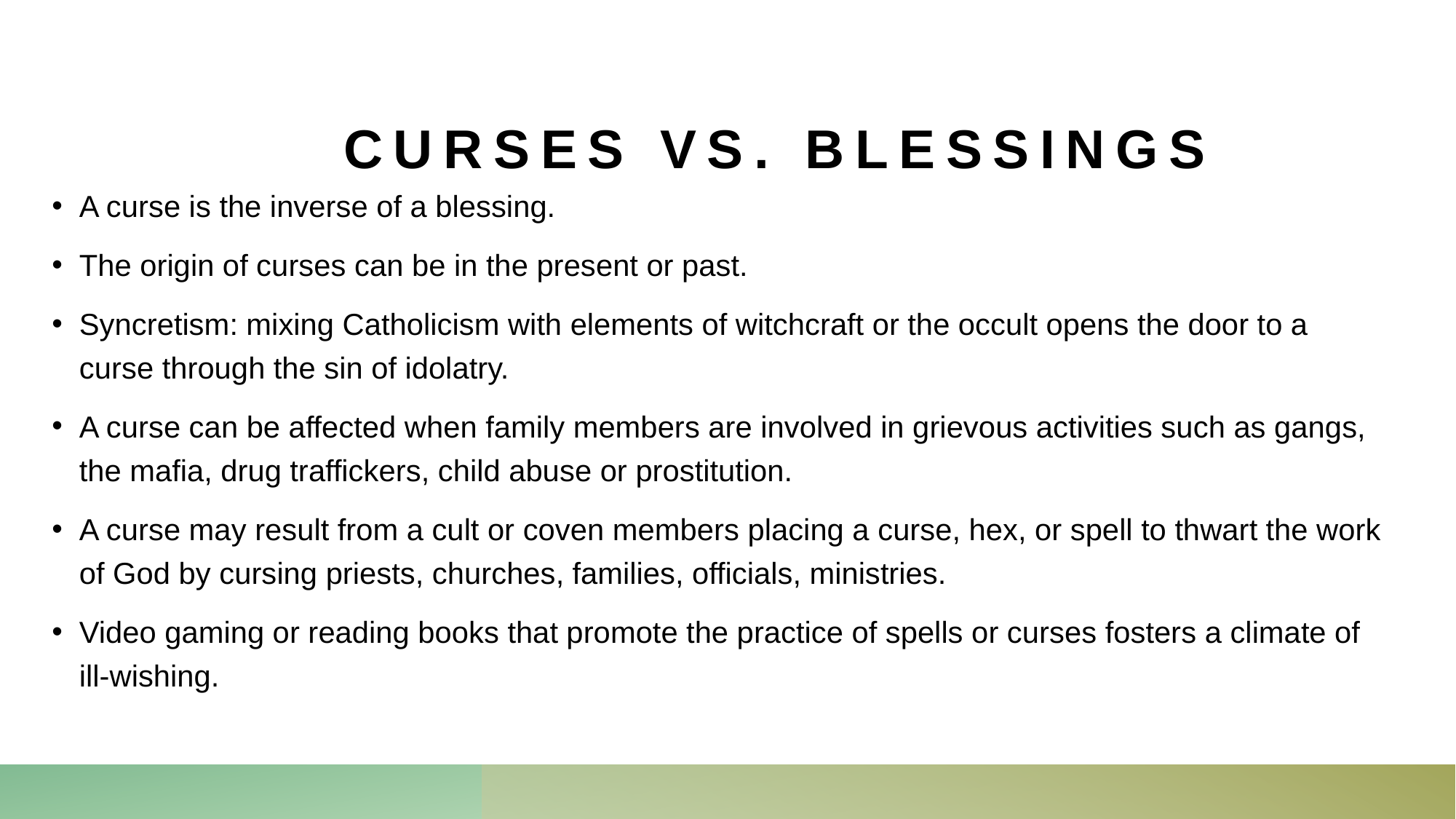

# Curses vs. blessings
A curse is the inverse of a blessing.
The origin of curses can be in the present or past.
Syncretism: mixing Catholicism with elements of witchcraft or the occult opens the door to a curse through the sin of idolatry.
A curse can be affected when family members are involved in grievous activities such as gangs, the mafia, drug traffickers, child abuse or prostitution.
A curse may result from a cult or coven members placing a curse, hex, or spell to thwart the work of God by cursing priests, churches, families, officials, ministries.
Video gaming or reading books that promote the practice of spells or curses fosters a climate of ill-wishing.